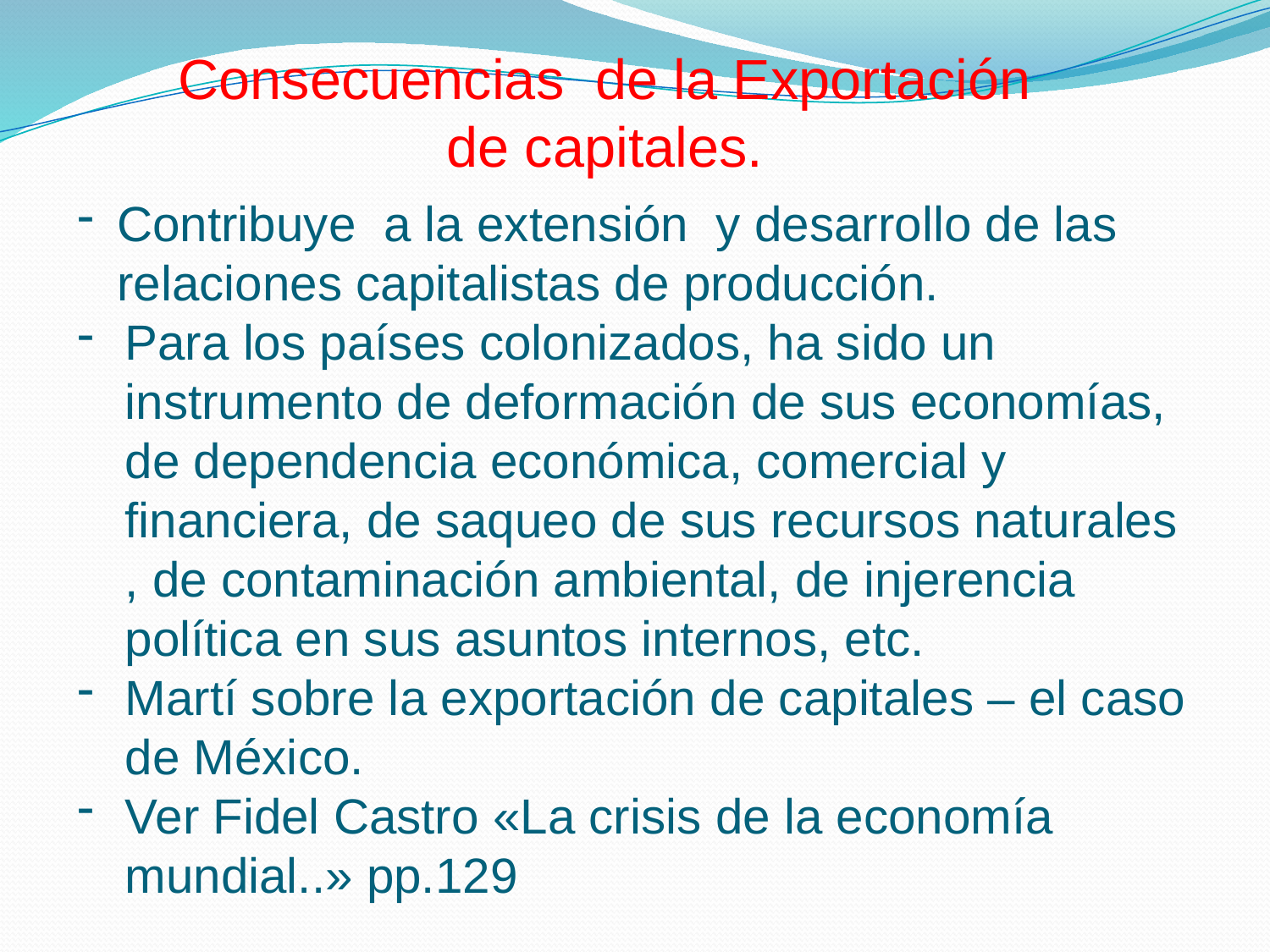

Consecuencias  de la Exportación de capitales.
Contribuye  a la extensión  y desarrollo de las relaciones capitalistas de producción.
Para los países colonizados, ha sido un instrumento de deformación de sus economías, de dependencia económica, comercial y financiera, de saqueo de sus recursos naturales , de contaminación ambiental, de injerencia política en sus asuntos internos, etc.
Martí sobre la exportación de capitales – el caso de México.
Ver Fidel Castro «La crisis de la economía mundial..» pp.129